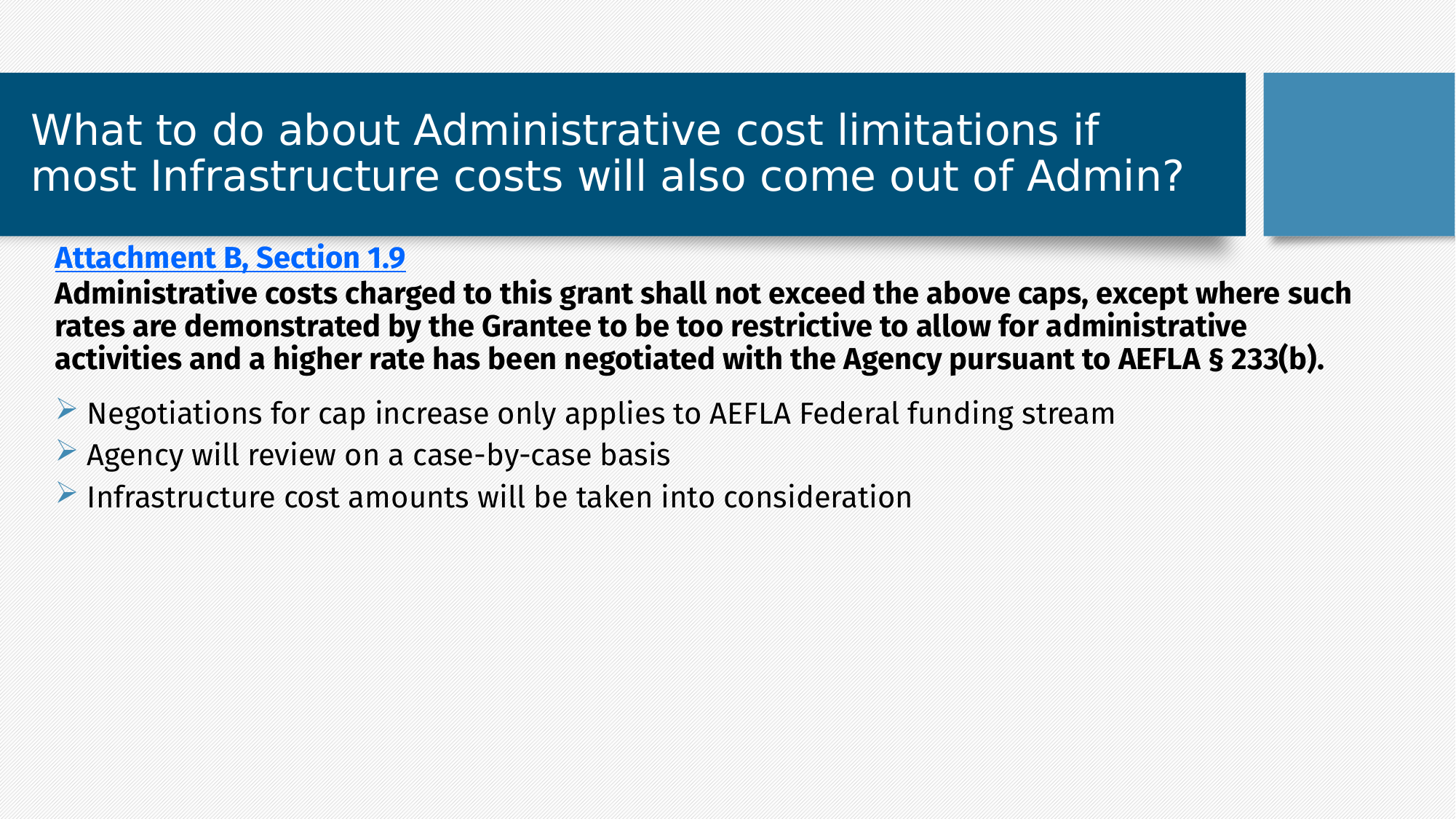

# What to do about Administrative cost limitations if most Infrastructure costs will also come out of Admin?
Attachment B, Section 1.9
Administrative costs charged to this grant shall not exceed the above caps, except where such rates are demonstrated by the Grantee to be too restrictive to allow for administrative activities and a higher rate has been negotiated with the Agency pursuant to AEFLA § 233(b).
 Negotiations for cap increase only applies to AEFLA Federal funding stream
 Agency will review on a case-by-case basis
 Infrastructure cost amounts will be taken into consideration